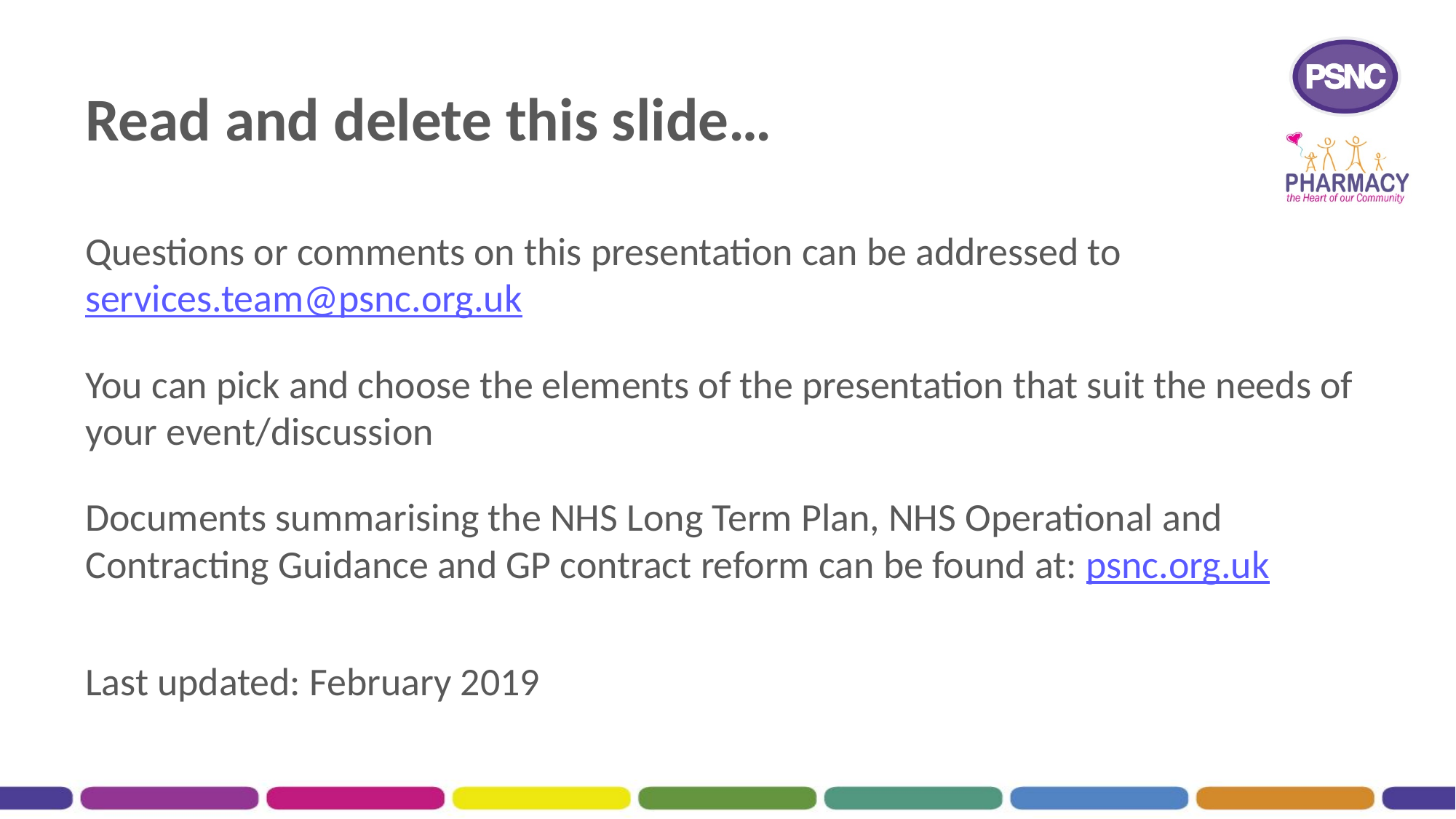

# Read and delete this slide…
Questions or comments on this presentation can be addressed to services.team@psnc.org.uk

You can pick and choose the elements of the presentation that suit the needs of your event/discussion

Documents summarising the NHS Long Term Plan, NHS Operational and Contracting Guidance and GP contract reform can be found at: psnc.org.uk

Last updated: February 2019